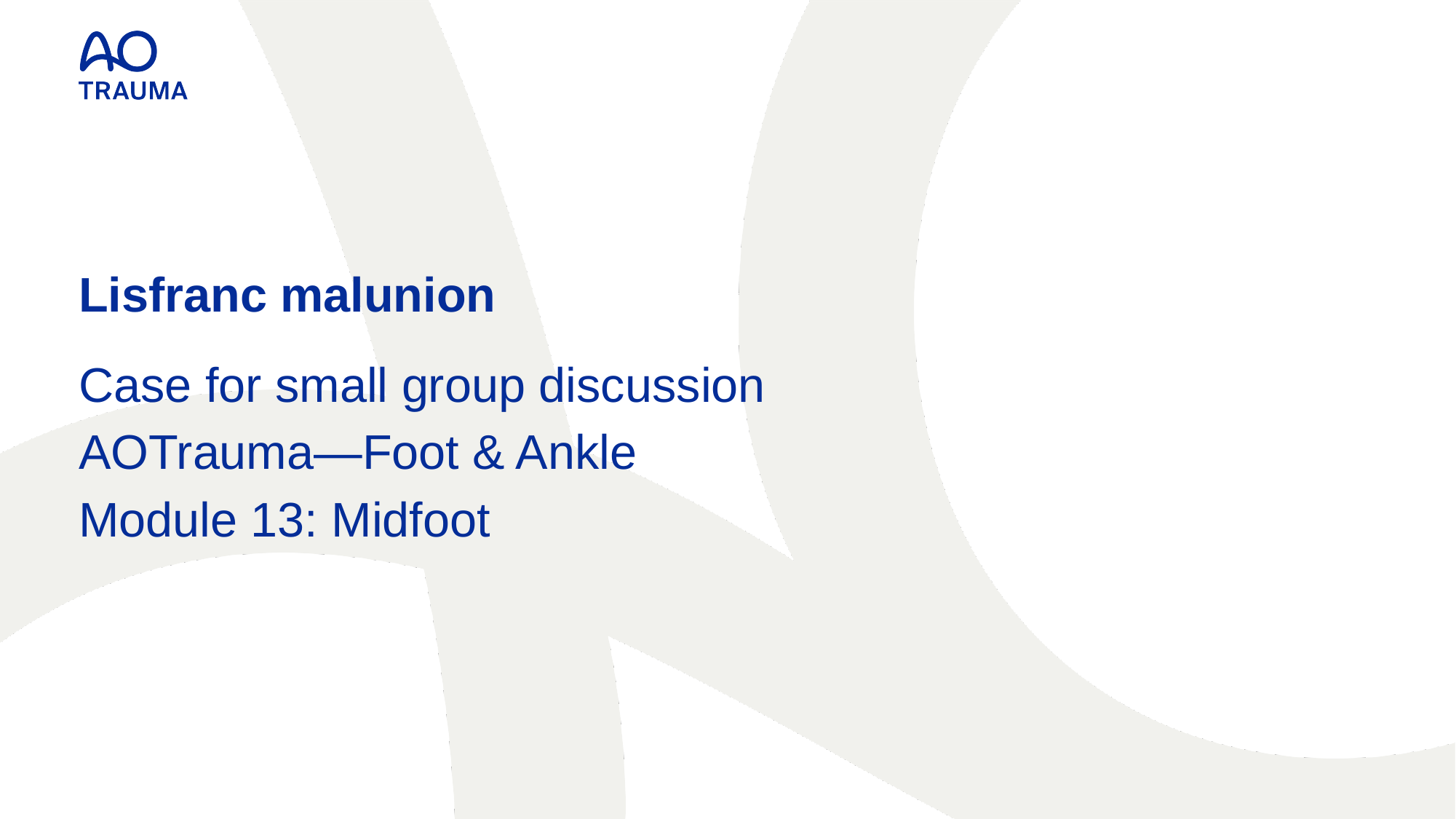

Lisfranc malunion
Case for small group discussion
AOTrauma—Foot & Ankle
Module 13: Midfoot